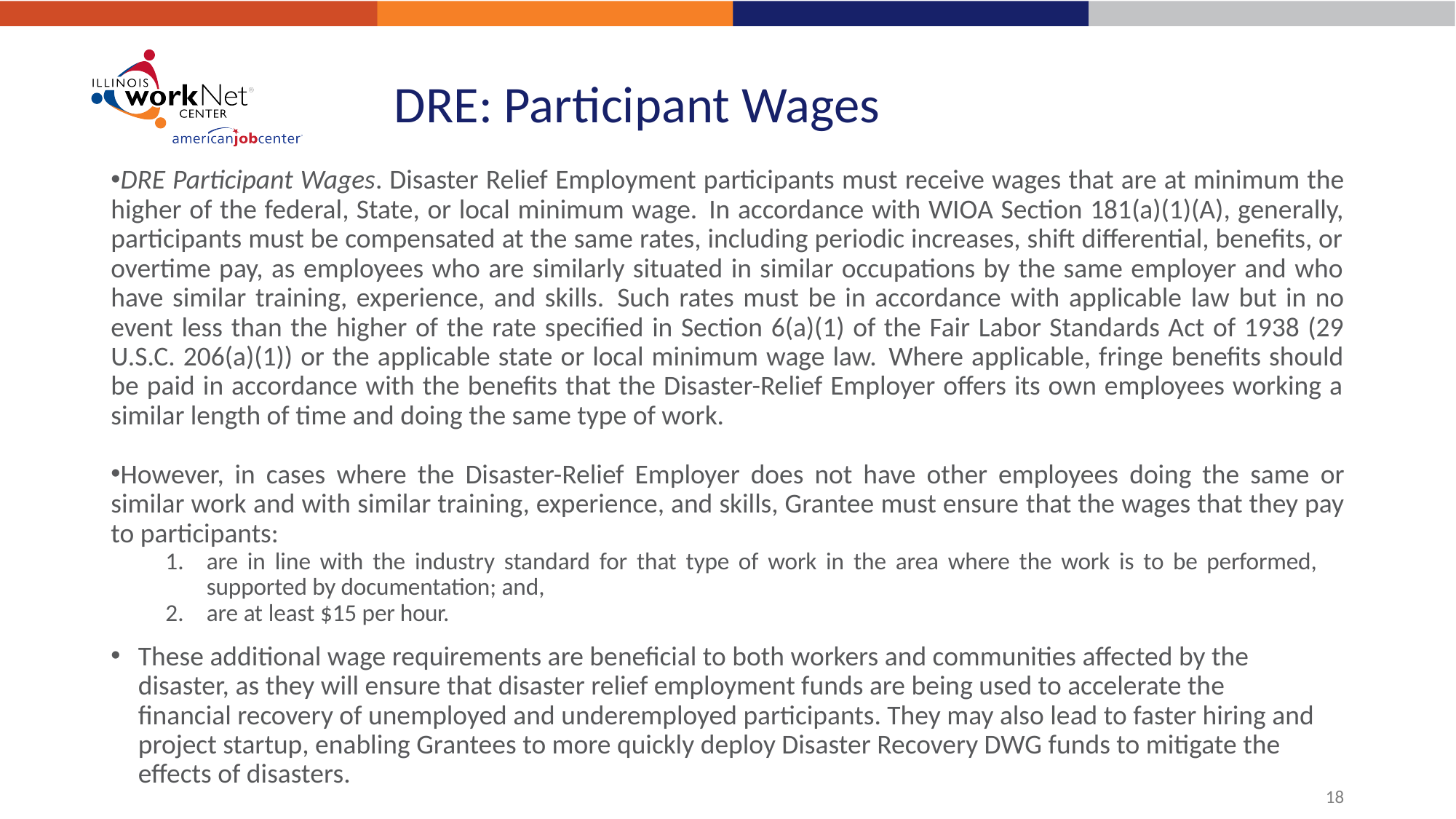

# DRE: Participant Wages
DRE Participant Wages. Disaster Relief Employment participants must receive wages that are at minimum the higher of the federal, State, or local minimum wage. In accordance with WIOA Section 181(a)(1)(A), generally, participants must be compensated at the same rates, including periodic increases, shift differential, benefits, or overtime pay, as employees who are similarly situated in similar occupations by the same employer and who have similar training, experience, and skills. Such rates must be in accordance with applicable law but in no event less than the higher of the rate specified in Section 6(a)(1) of the Fair Labor Standards Act of 1938 (29 U.S.C. 206(a)(1)) or the applicable state or local minimum wage law. Where applicable, fringe benefits should be paid in accordance with the benefits that the Disaster-Relief Employer offers its own employees working a similar length of time and doing the same type of work.

However, in cases where the Disaster-Relief Employer does not have other employees doing the same or similar work and with similar training, experience, and skills, Grantee must ensure that the wages that they pay to participants:
are in line with the industry standard for that type of work in the area where the work is to be performed, supported by documentation; and,
are at least $15 per hour.
These additional wage requirements are beneficial to both workers and communities affected by the disaster, as they will ensure that disaster relief employment funds are being used to accelerate the financial recovery of unemployed and underemployed participants. They may also lead to faster hiring and project startup, enabling Grantees to more quickly deploy Disaster Recovery DWG funds to mitigate the effects of disasters.

18